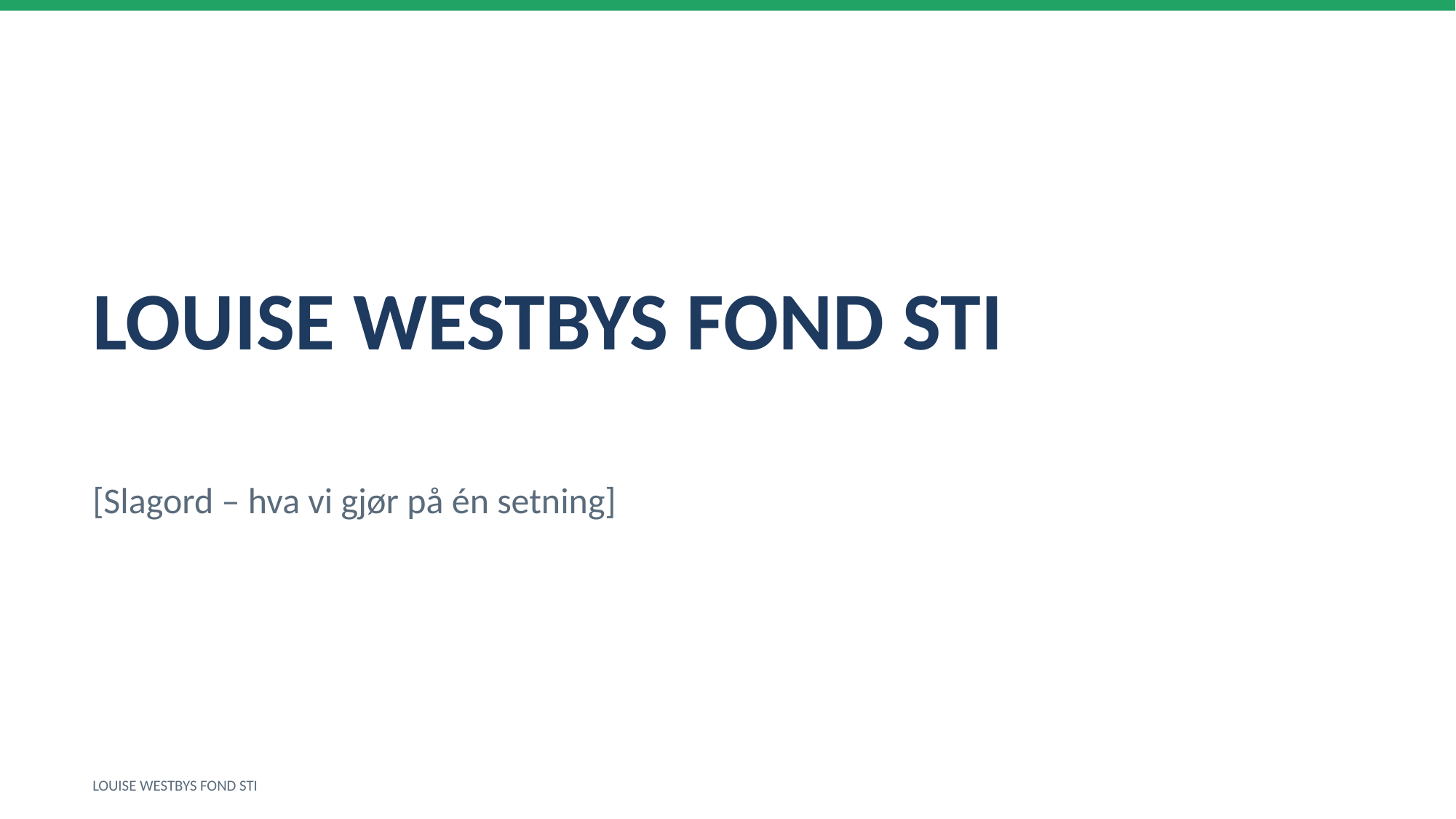

LOUISE WESTBYS FOND STI
[Slagord – hva vi gjør på én setning]
LOUISE WESTBYS FOND STI